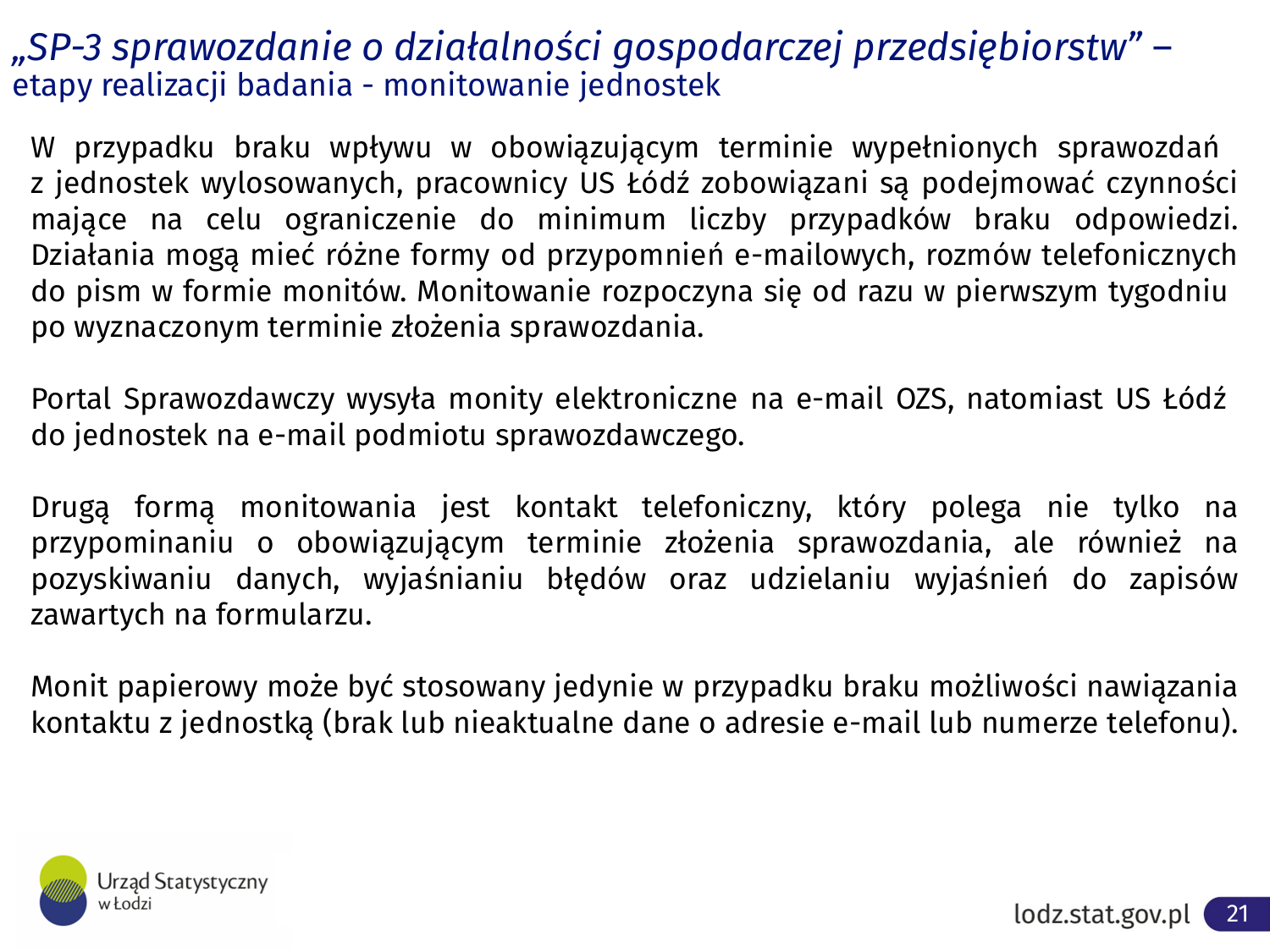

# „SP-3 sprawozdanie o działalności gospodarczej przedsiębiorstw” – etapy realizacji badania - monitowanie jednostek
W przypadku braku wpływu w obowiązującym terminie wypełnionych sprawozdań
z jednostek wylosowanych, pracownicy US Łódź zobowiązani są podejmować czynności mające na celu ograniczenie do minimum liczby przypadków braku odpowiedzi. Działania mogą mieć różne formy od przypomnień e-mailowych, rozmów telefonicznych do pism w formie monitów. Monitowanie rozpoczyna się od razu w pierwszym tygodniu
po wyznaczonym terminie złożenia sprawozdania.

Portal Sprawozdawczy wysyła monity elektroniczne na e-mail OZS, natomiast US Łódź
do jednostek na e-mail podmiotu sprawozdawczego.

Drugą formą monitowania jest kontakt telefoniczny, który polega nie tylko na przypominaniu o obowiązującym terminie złożenia sprawozdania, ale również na pozyskiwaniu danych, wyjaśnianiu błędów oraz udzielaniu wyjaśnień do zapisów zawartych na formularzu.

Monit papierowy może być stosowany jedynie w przypadku braku możliwości nawiązania kontaktu z jednostką (brak lub nieaktualne dane o adresie e-mail lub numerze telefonu).